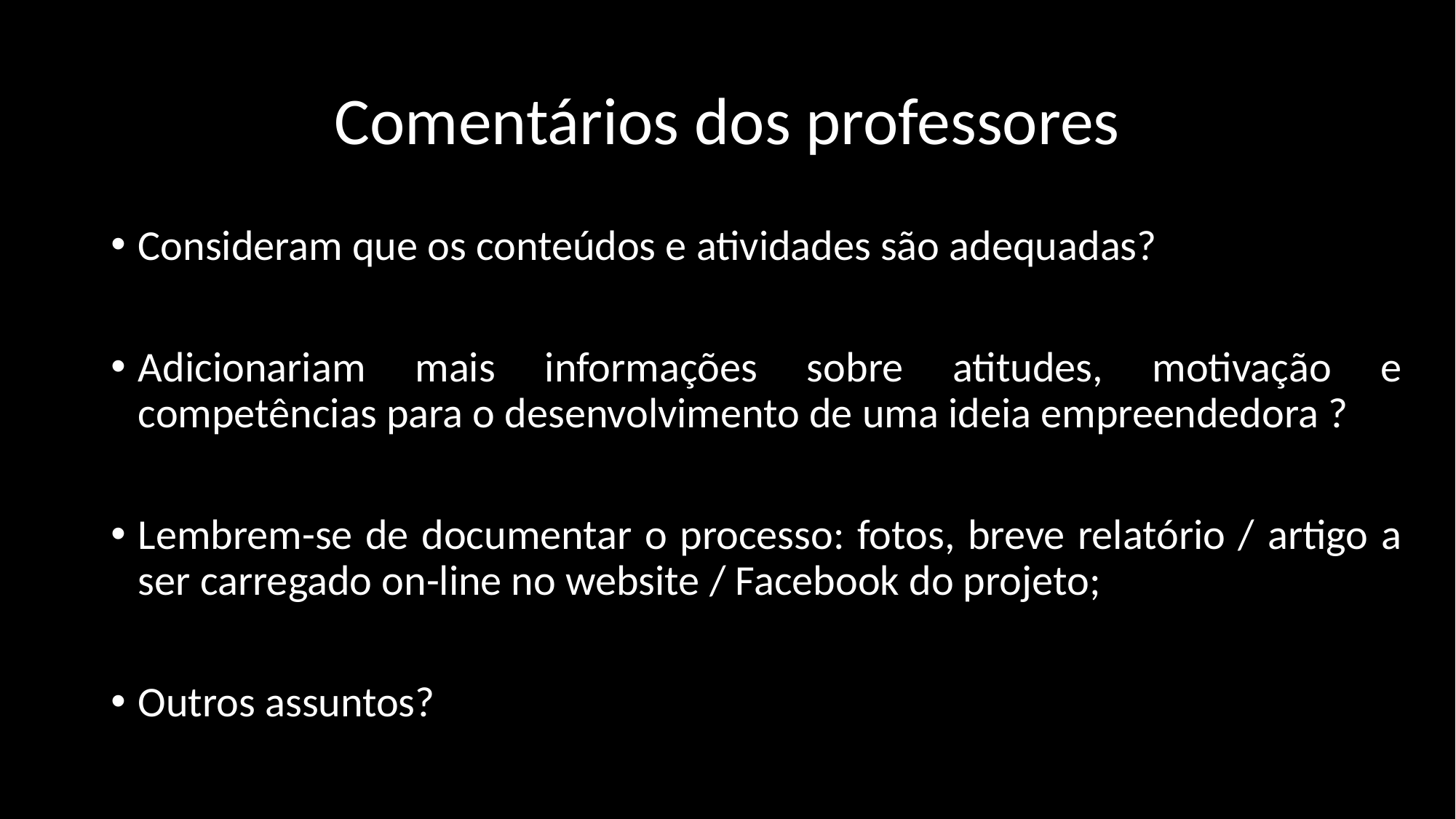

# Comentários dos professores
Consideram que os conteúdos e atividades são adequadas?

Adicionariam mais informações sobre atitudes, motivação e competências para o desenvolvimento de uma ideia empreendedora ?

Lembrem-se de documentar o processo: fotos, breve relatório / artigo a ser carregado on-line no website / Facebook do projeto;

Outros assuntos?